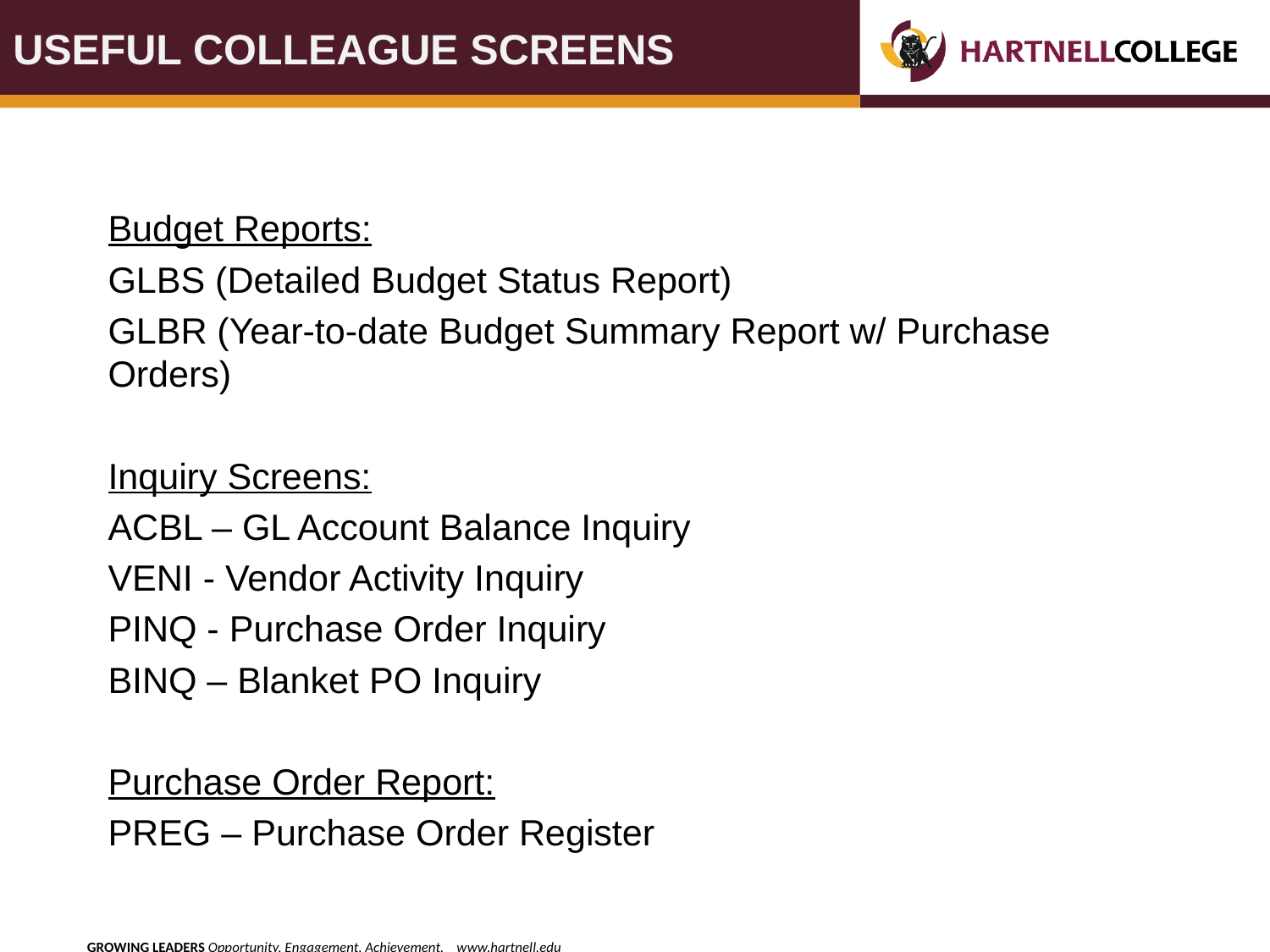

# USEFUL COLLEAGUE SCREENS

Budget Reports:
GLBS (Detailed Budget Status Report)
GLBR (Year-to-date Budget Summary Report w/ Purchase Orders)

Inquiry Screens:
ACBL – GL Account Balance Inquiry
VENI - Vendor Activity Inquiry
PINQ - Purchase Order Inquiry
BINQ – Blanket PO Inquiry

Purchase Order Report:
PREG – Purchase Order Register